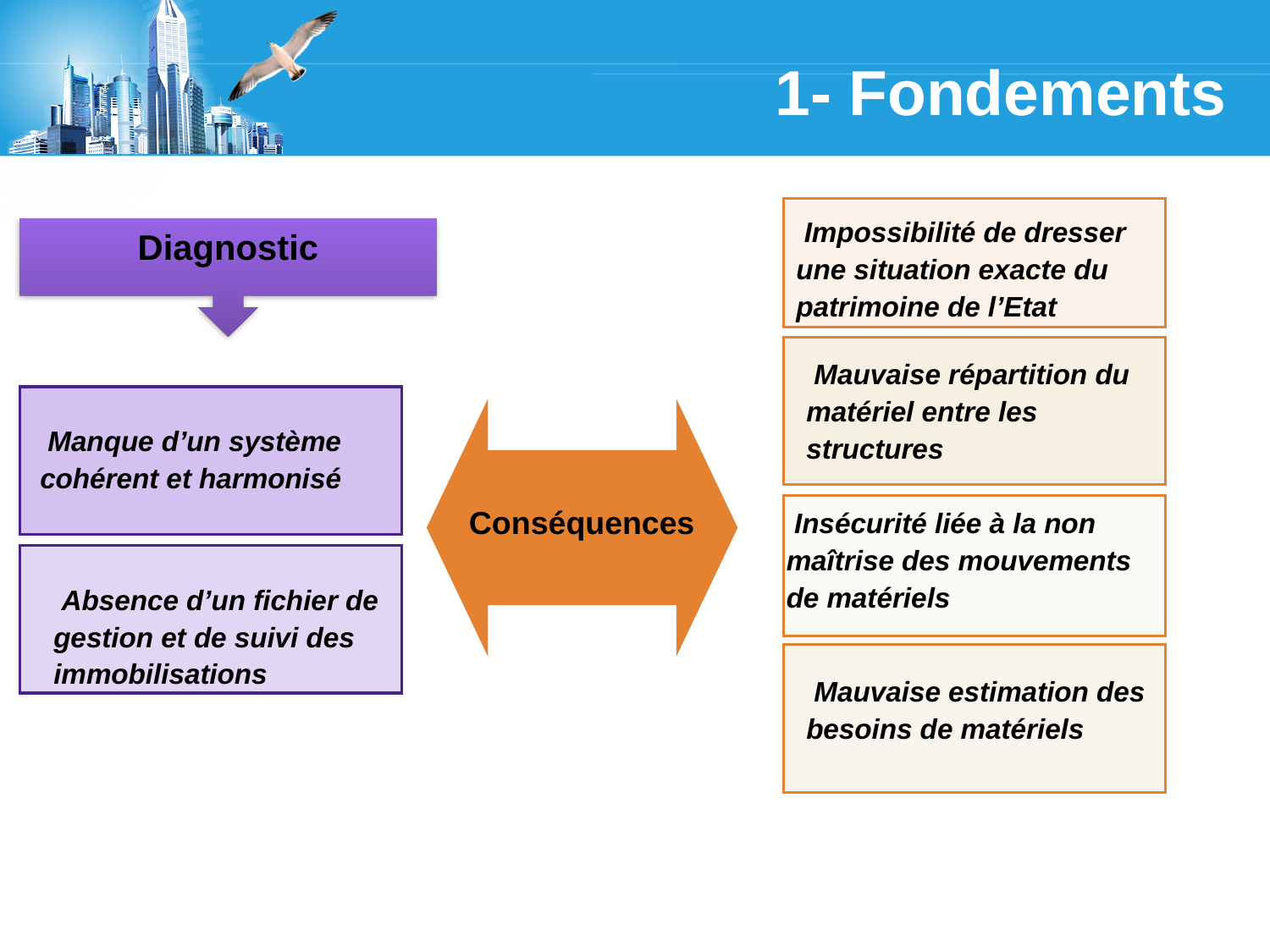

# 1- Fondements

 Impossibilité de dresser une situation exacte du patrimoine de l’Etat
Diagnostic

 Mauvaise répartition du matériel entre les structures

 Manque d’un système cohérent et harmonisé

Conséquences
 Insécurité liée à la non   maîtrise des mouvements de matériels

 Absence d’un fichier de gestion et de suivi des immobilisations

 Mauvaise estimation des besoins de matériels